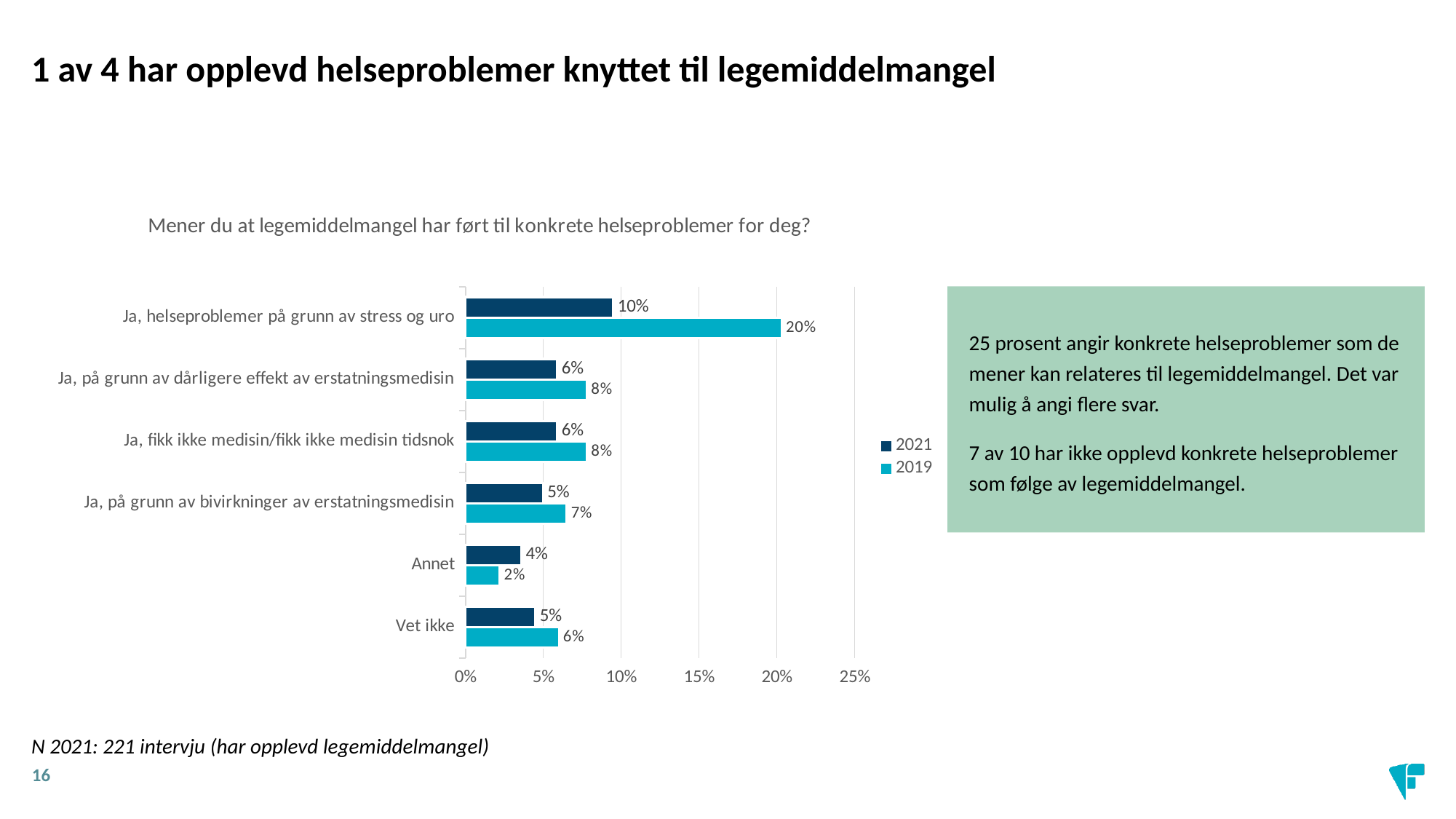

1 av 4 har opplevd helseproblemer knyttet til legemiddelmangel

### Chart: Mener du at legemiddelmangel har ført til konkrete helseproblemer for deg?

| Category | 2019 | 2021 |
|---|---|---|
| Vet ikke | 0.06 | 0.045 |
| Annet | 0.022 | 0.036 |
| Ja, på grunn av bivirkninger av erstatningsmedisin | 0.065 | 0.05 |
| Ja, fikk ikke medisin/fikk ikke medisin tidsnok | 0.078 | 0.059 |
| Ja, på grunn av dårligere effekt av erstatningsmedisin | 0.078 | 0.059 |
| Ja, helseproblemer på grunn av stress og uro | 0.203 | 0.095 |
25 prosent angir konkrete helseproblemer som de mener kan relateres til legemiddelmangel. Det var mulig å angi flere svar.
7 av 10 har ikke opplevd konkrete helseproblemer som følge av legemiddelmangel.
N 2021: 221 intervju (har opplevd legemiddelmangel)
16